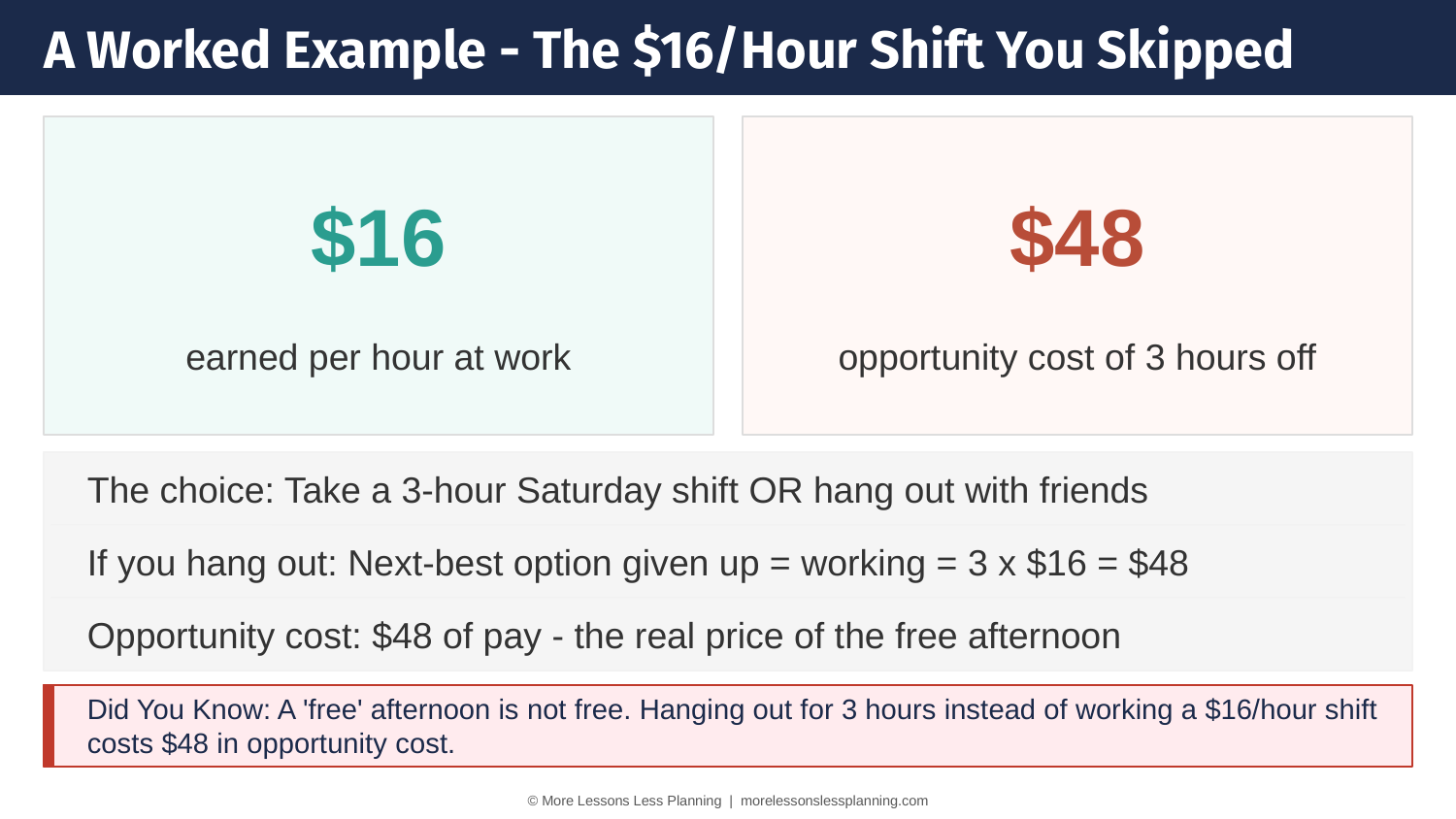

A Worked Example - The $16/Hour Shift You Skipped

$16
$48
earned per hour at work
opportunity cost of 3 hours off

The choice: Take a 3-hour Saturday shift OR hang out with friends

If you hang out: Next-best option given up = working = 3 x $16 = $48

Opportunity cost: $48 of pay - the real price of the free afternoon

Did You Know: A 'free' afternoon is not free. Hanging out for 3 hours instead of working a $16/hour shift costs $48 in opportunity cost.
© More Lessons Less Planning  |  morelessonslessplanning.com